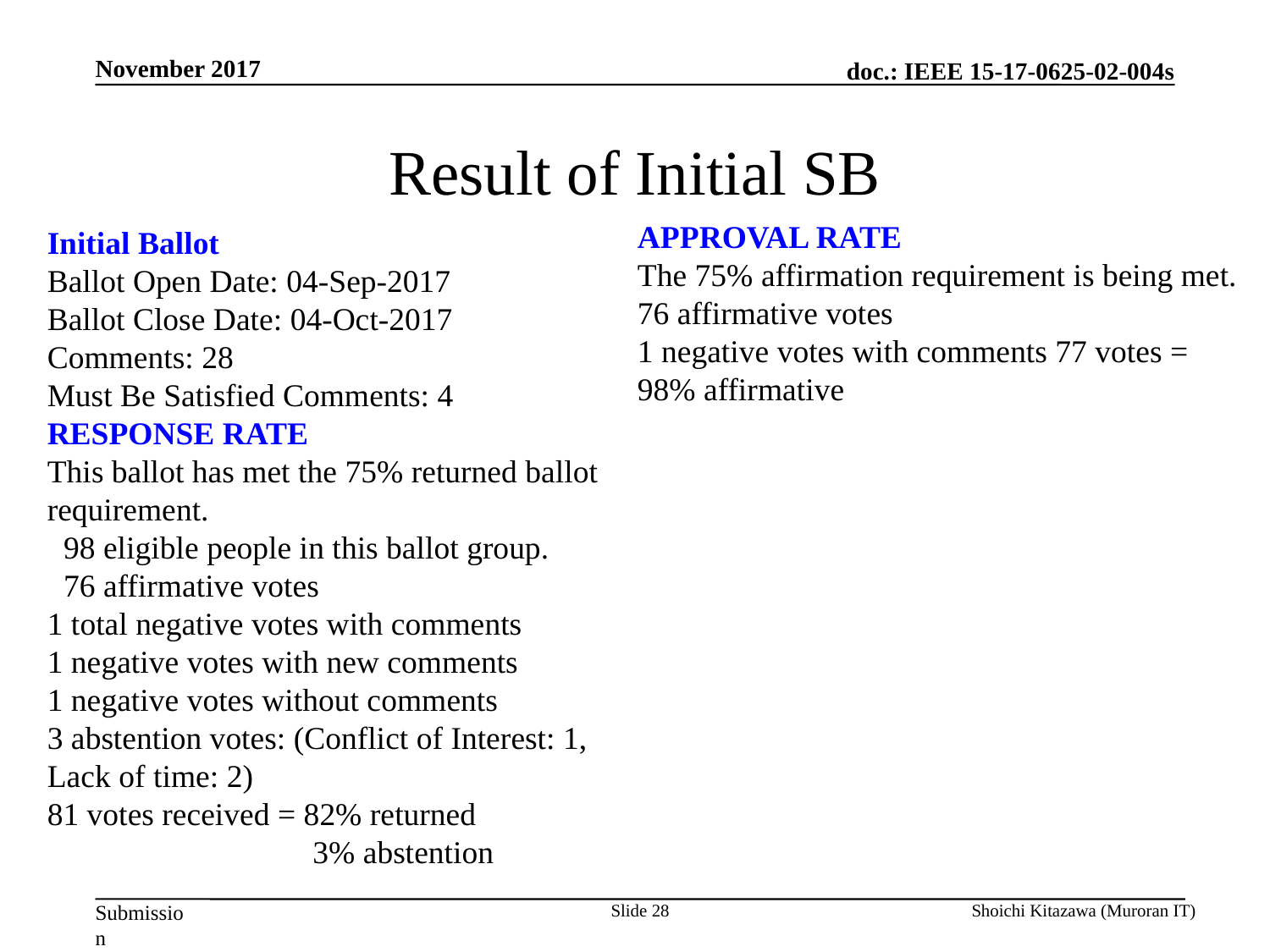

November 2017
# Result of Initial SB
APPROVAL RATE
The 75% affirmation requirement is being met.
76 affirmative votes
1 negative votes with comments 77 votes = 98% affirmative
Initial Ballot
Ballot Open Date: 04-Sep-2017
Ballot Close Date: 04-Oct-2017
Comments: 28
Must Be Satisfied Comments: 4
RESPONSE RATE
This ballot has met the 75% returned ballot requirement.
  98 eligible people in this ballot group.
  76 affirmative votes
1 total negative votes with comments
1 negative votes with new comments
1 negative votes without comments
3 abstention votes: (Conflict of Interest: 1, Lack of time: 2)
81 votes received = 82% returned
                                 3% abstention
Slide 28
Shoichi Kitazawa (Muroran IT)